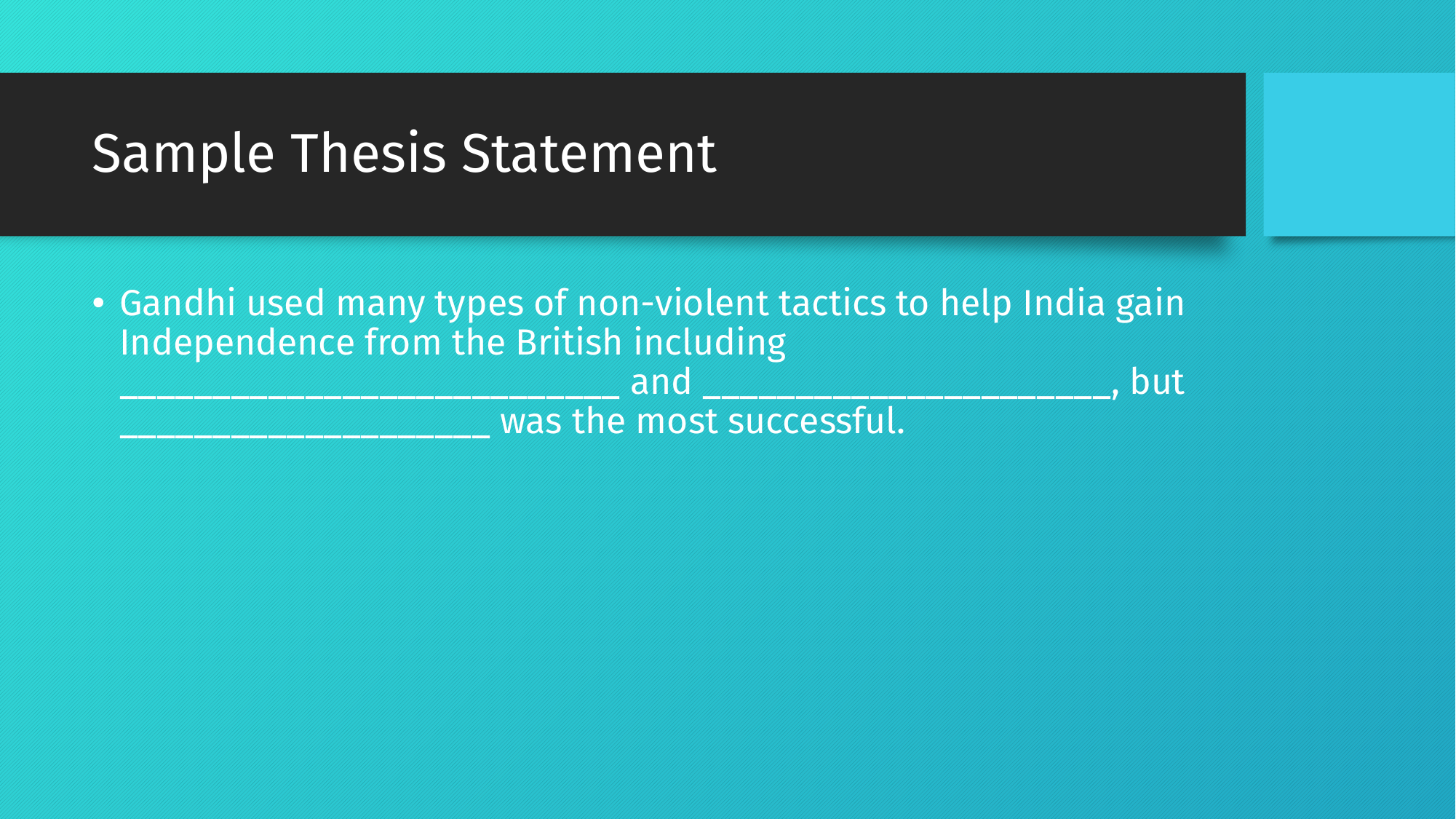

# Sample Thesis Statement
Gandhi used many types of non-violent tactics to help India gain Independence from the British including ___________________________ and ______________________, but ____________________ was the most successful.